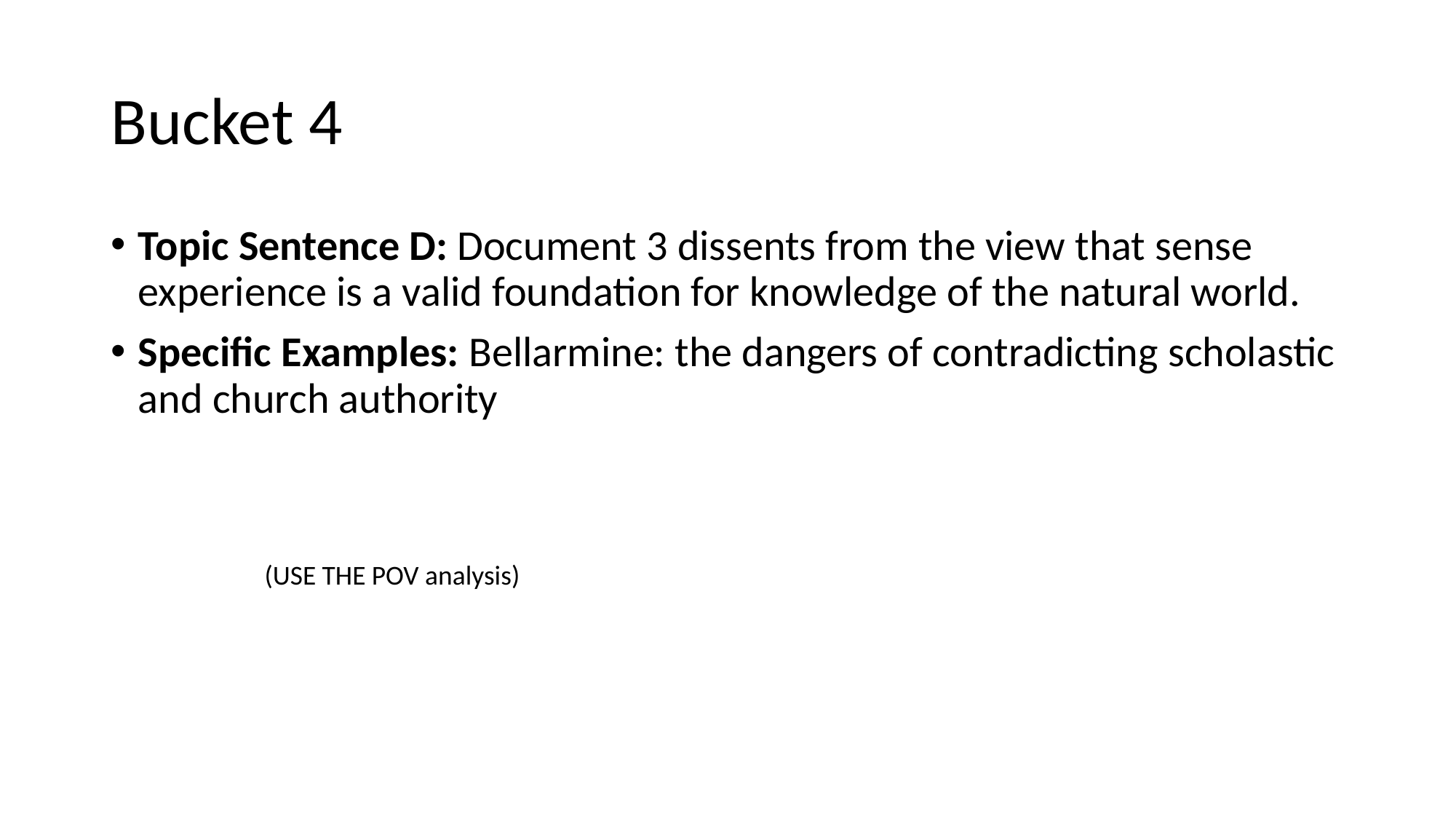

# Bucket 4
Topic Sentence D: Document 3 dissents from the view that sense experience is a valid foundation for knowledge of the natural world.
Specific Examples: Bellarmine: the dangers of contradicting scholastic and church authority

(USE THE POV analysis)